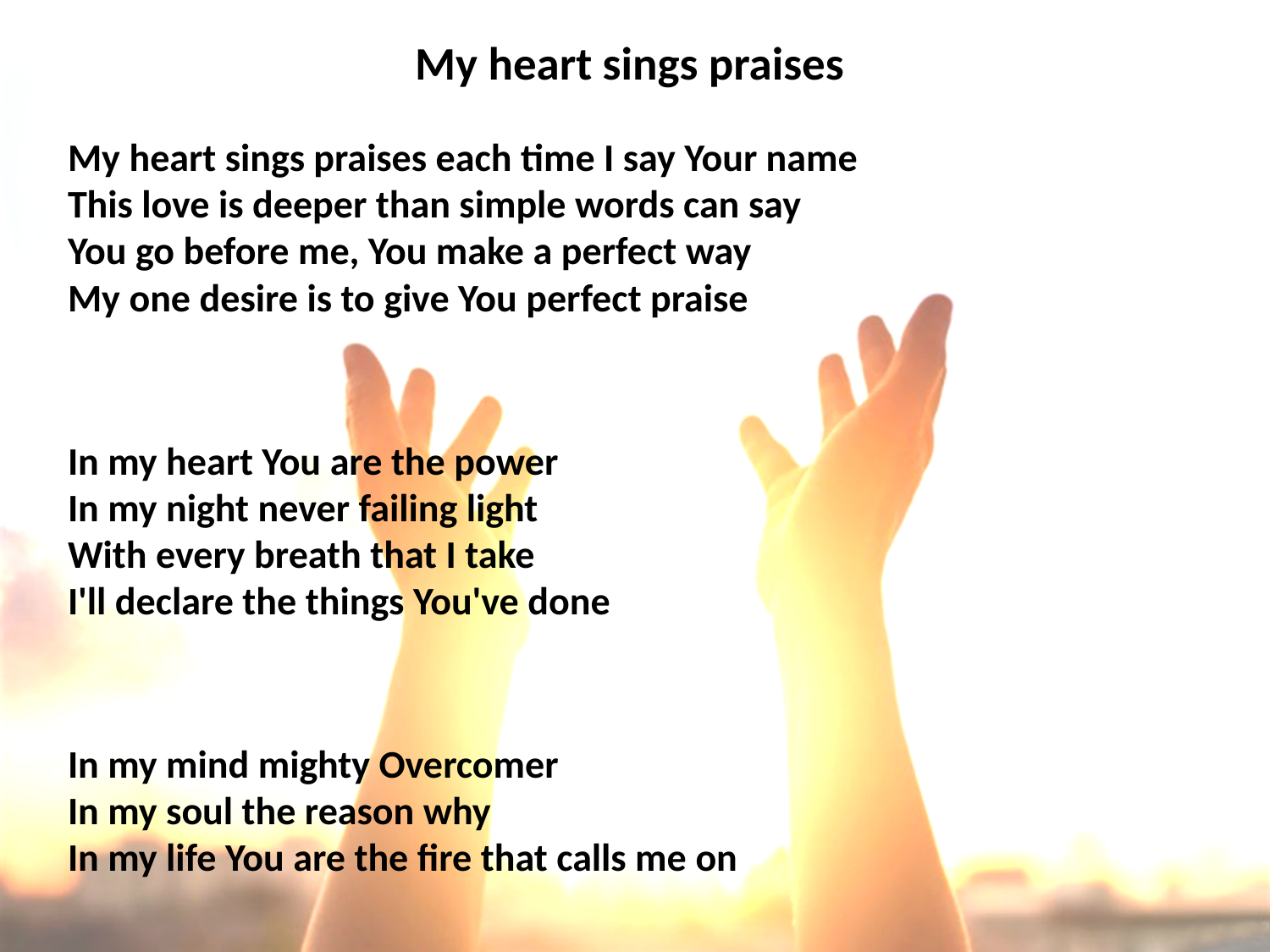

# My heart sings praises
My heart sings praises each time I say Your name
This love is deeper than simple words can say
You go before me, You make a perfect way
My one desire is to give You perfect praise

In my heart You are the power
In my night never failing light
With every breath that I take
I'll declare the things You've done

In my mind mighty Overcomer
In my soul the reason why
In my life You are the fire that calls me on